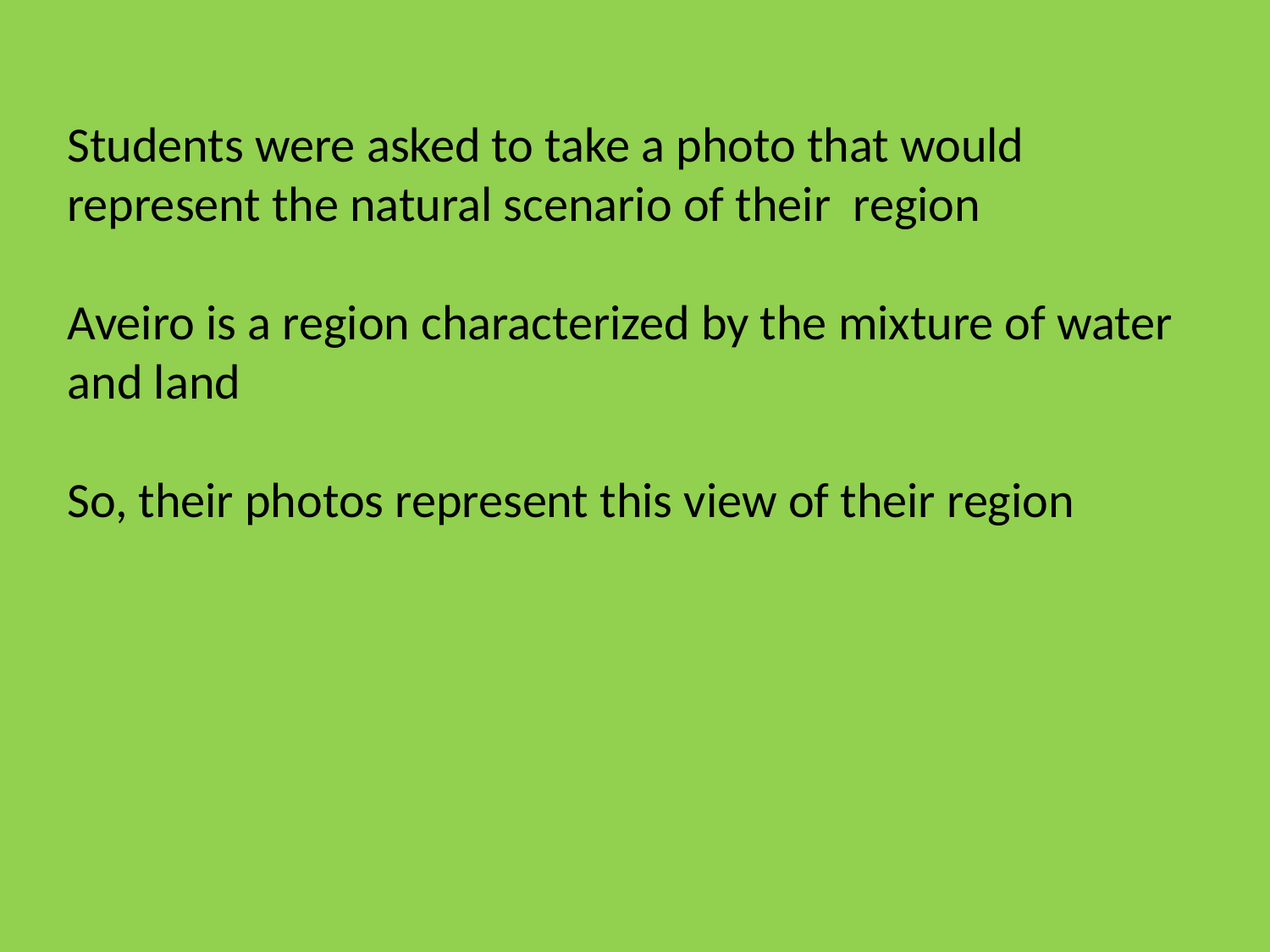

Students were asked to take a photo that would represent the natural scenario of their  region

Aveiro is a region characterized by the mixture of water and land

So, their photos represent this view of their region